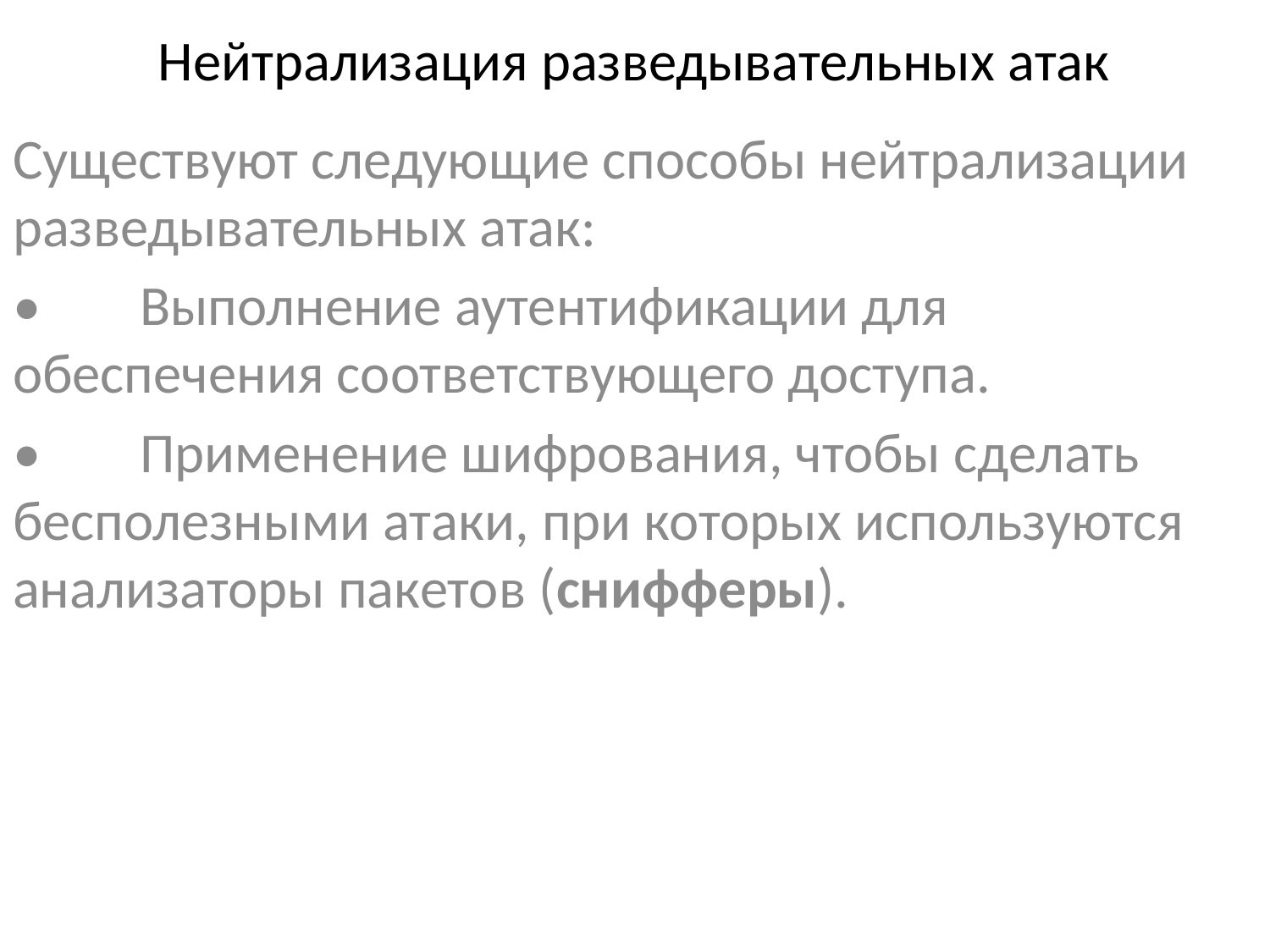

# Нейтрализация разведывательных атак
Существуют следующие способы нейтрализации разведывательных атак:
•	Выполнение аутентификации для обеспечения соответствующего доступа.
•	Применение шифрования, чтобы сделать бесполезными атаки, при которых используются анализаторы пакетов (снифферы).